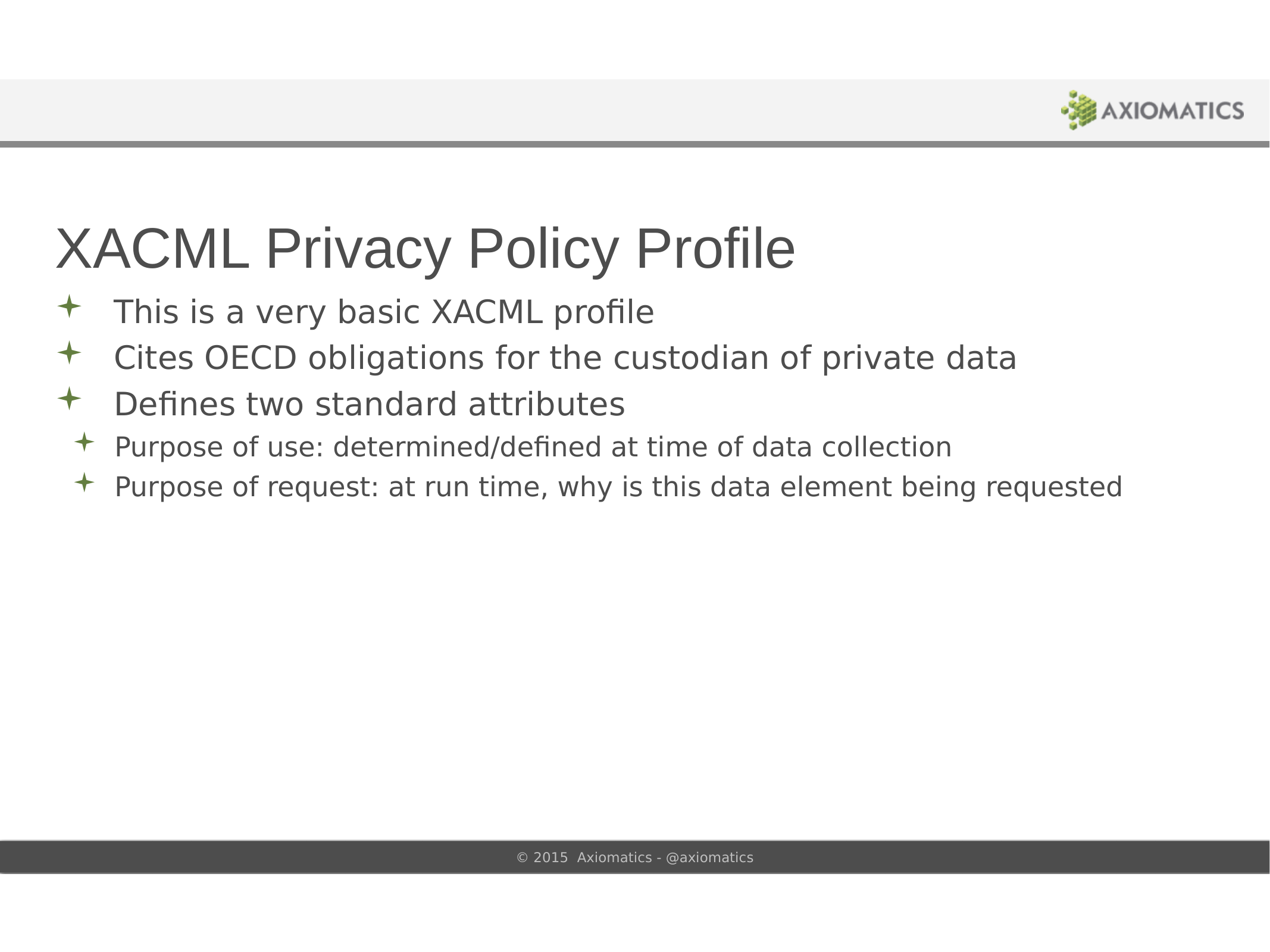

# XACML Privacy Policy Profile
This is a very basic XACML profile
Cites OECD obligations for the custodian of private data
Defines two standard attributes
Purpose of use: determined/defined at time of data collection
Purpose of request: at run time, why is this data element being requested
23
© 2015  Axiomatics - @axiomatics